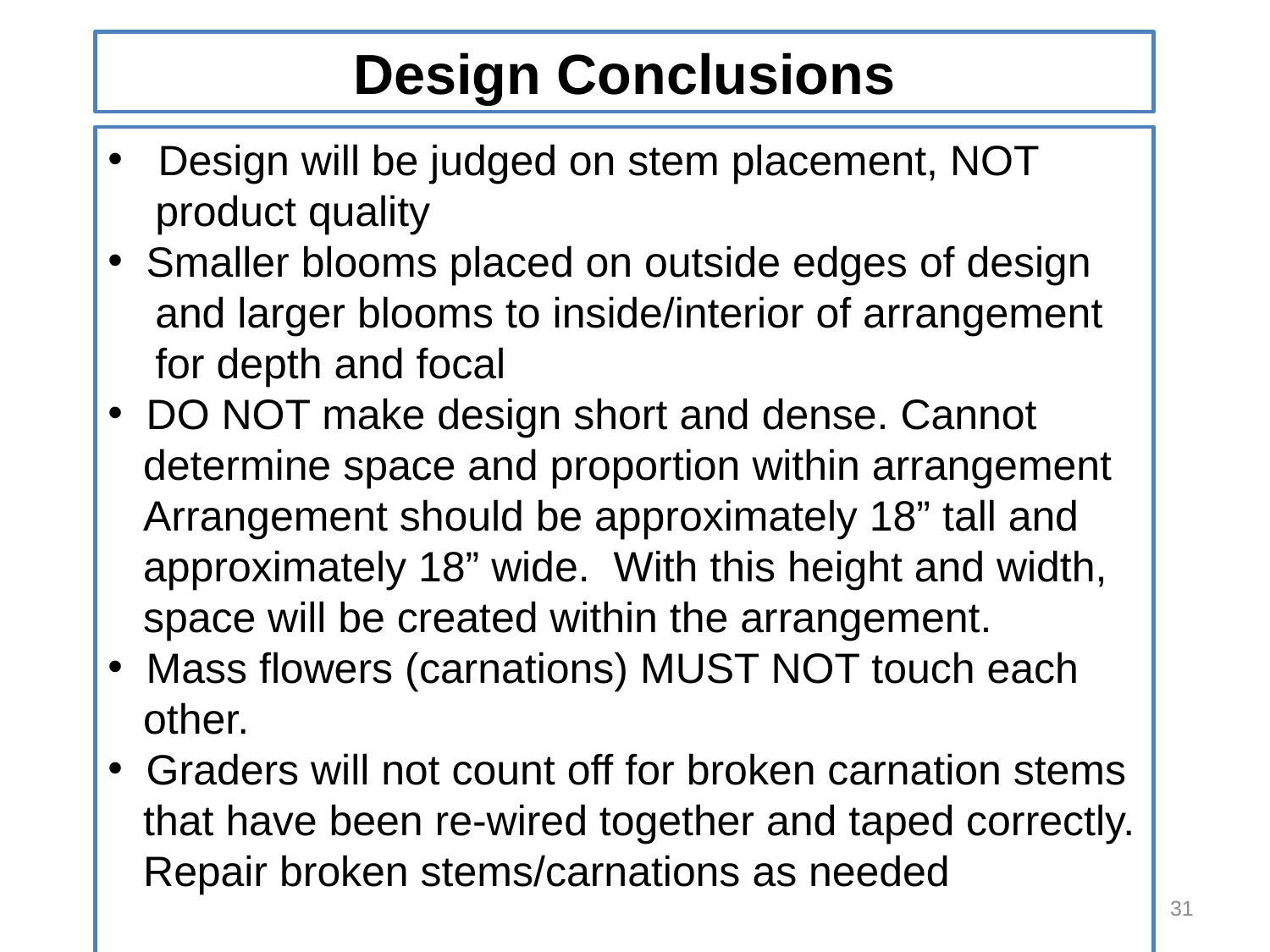

Design Conclusions
   Design will be judged on stem placement, NOT
    product quality
  Smaller blooms placed on outside edges of design
    and larger blooms to inside/interior of arrangement
    for depth and focal
  DO NOT make design short and dense. Cannot
   determine space and proportion within arrangement
   Arrangement should be approximately 18” tall and
   approximately 18” wide.  With this height and width,
   space will be created within the arrangement.
  Mass flowers (carnations) MUST NOT touch each
   other.
  Graders will not count off for broken carnation stems
   that have been re-wired together and taped correctly.
   Repair broken stems/carnations as needed

31